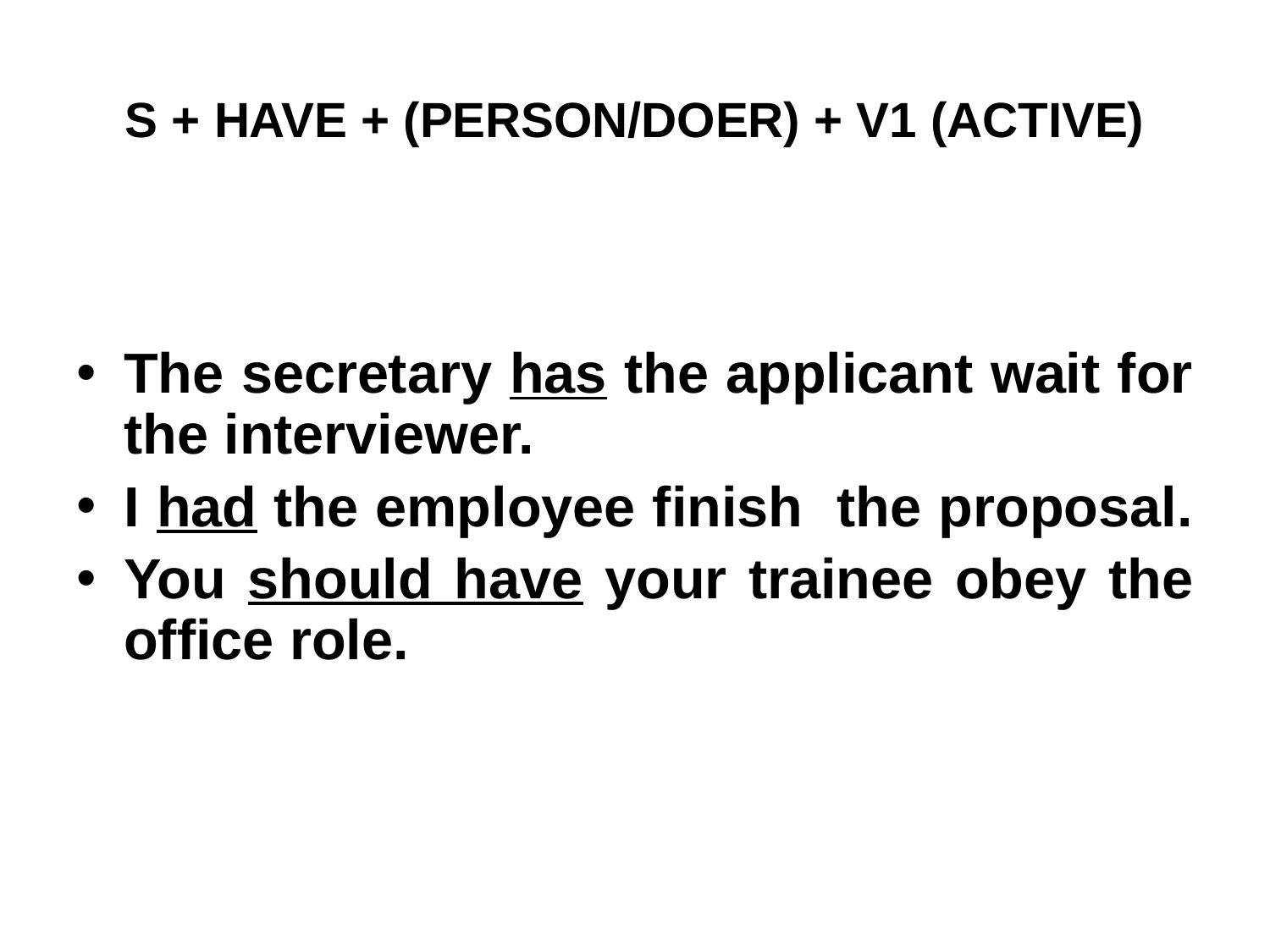

# S + HAVE + (PERSON/DOER) + V1 (ACTIVE)
The secretary has the applicant wait for the interviewer.
I had the employee finish  the proposal.
You should have your trainee obey the office role.